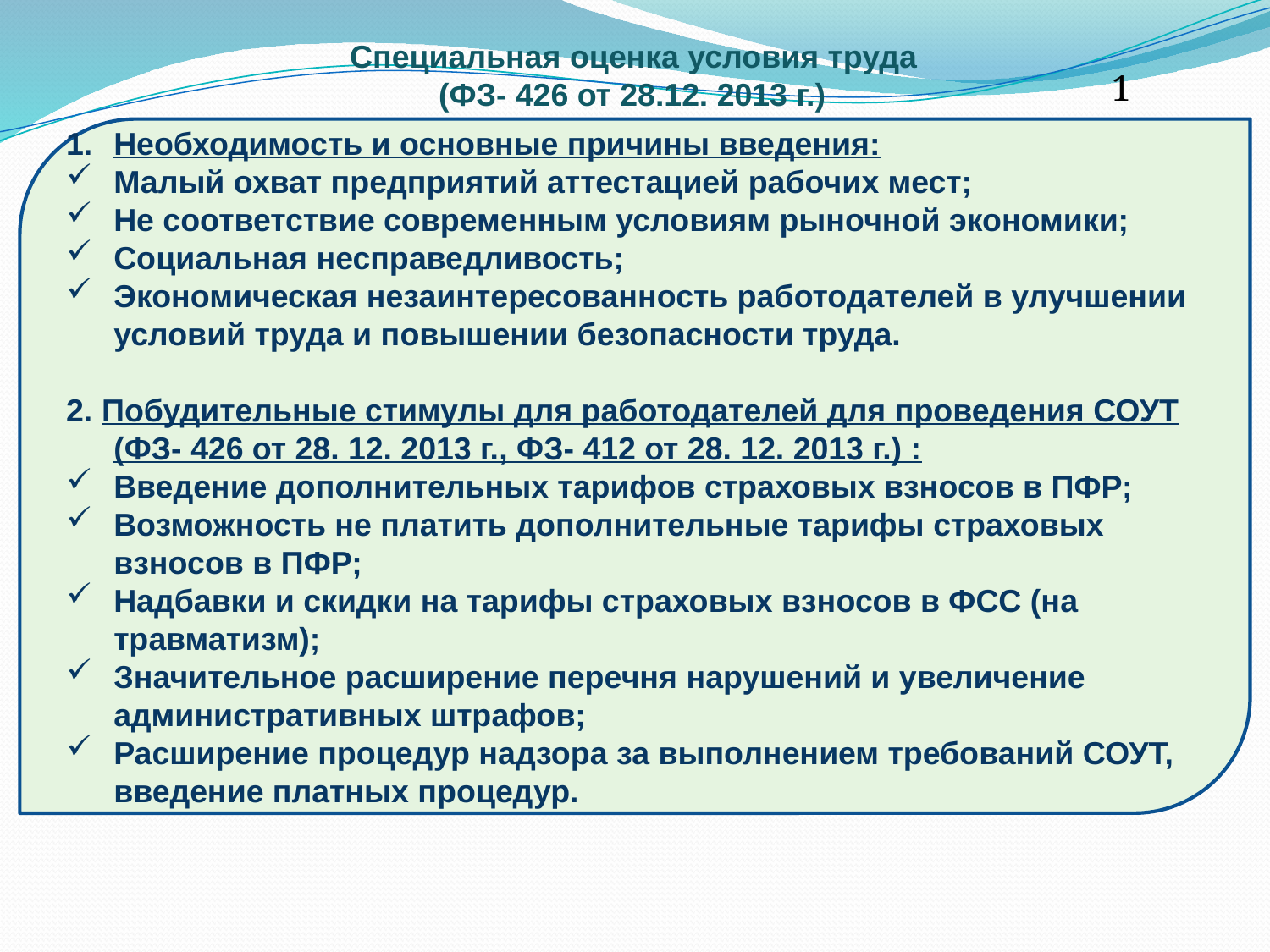

Специальная оценка условия труда
          (ФЗ- 426 от 28.12. 2013 г.)
1

Необходимость и основные причины введения:
Малый охват предприятий аттестацией рабочих мест;
Не соответствие современным условиям рыночной экономики;
Социальная несправедливость;
Экономическая незаинтересованность работодателей в улучшении условий труда и повышении безопасности труда.

2. Побудительные стимулы для работодателей для проведения СОУТ (ФЗ- 426 от 28. 12. 2013 г., ФЗ- 412 от 28. 12. 2013 г.) :
Введение дополнительных тарифов страховых взносов в ПФР;
Возможность не платить дополнительные тарифы страховых взносов в ПФР;
Надбавки и скидки на тарифы страховых взносов в ФСС (на травматизм);
Значительное расширение перечня нарушений и увеличение административных штрафов;
Расширение процедур надзора за выполнением требований СОУТ, введение платных процедур.